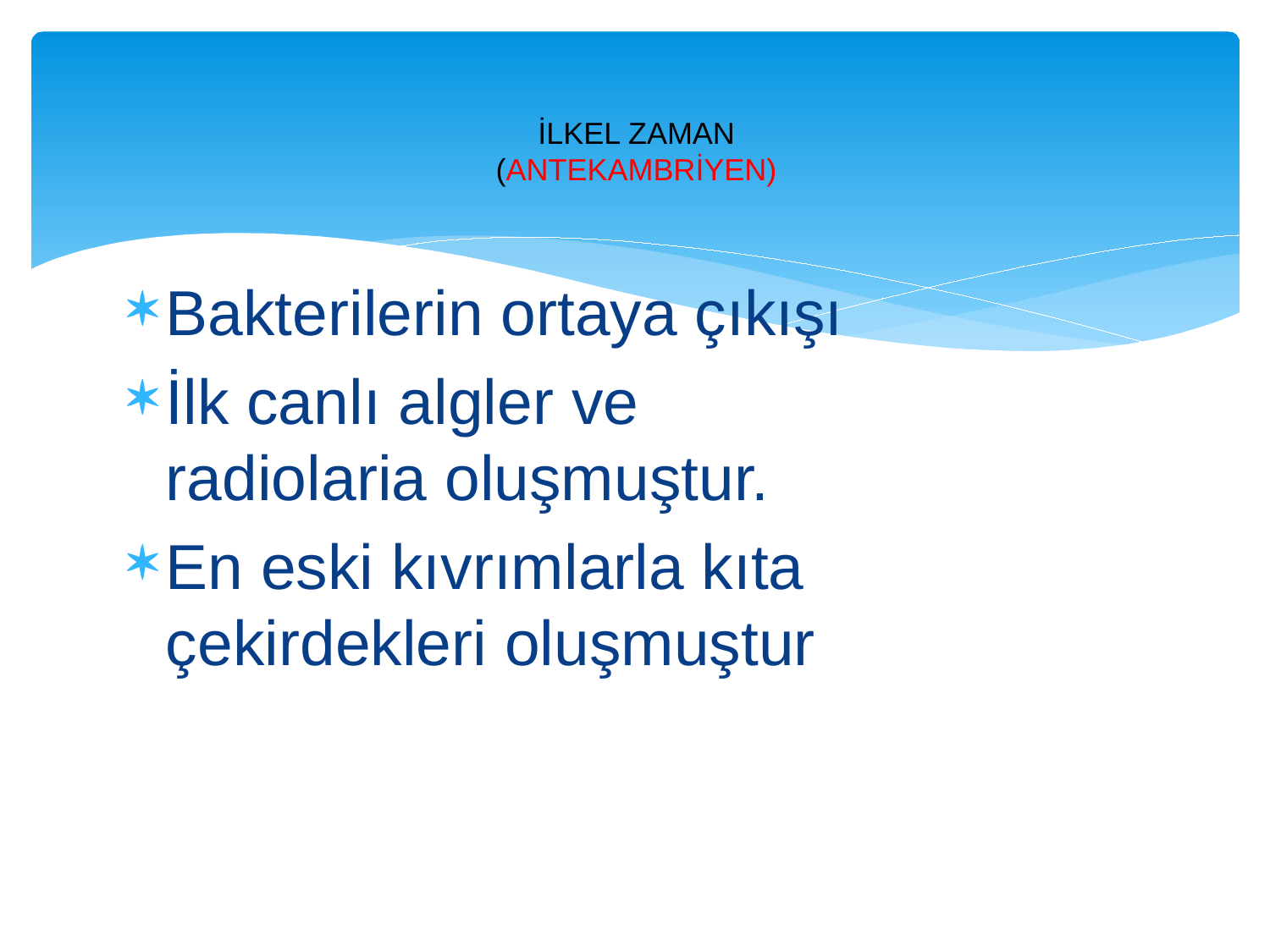

# İLKEL ZAMAN (ANTEKAMBRİYEN)
Bakterilerin ortaya çıkışı
İlk canlı algler ve radiolaria oluşmuştur.
En eski kıvrımlarla kıta çekirdekleri oluşmuştur